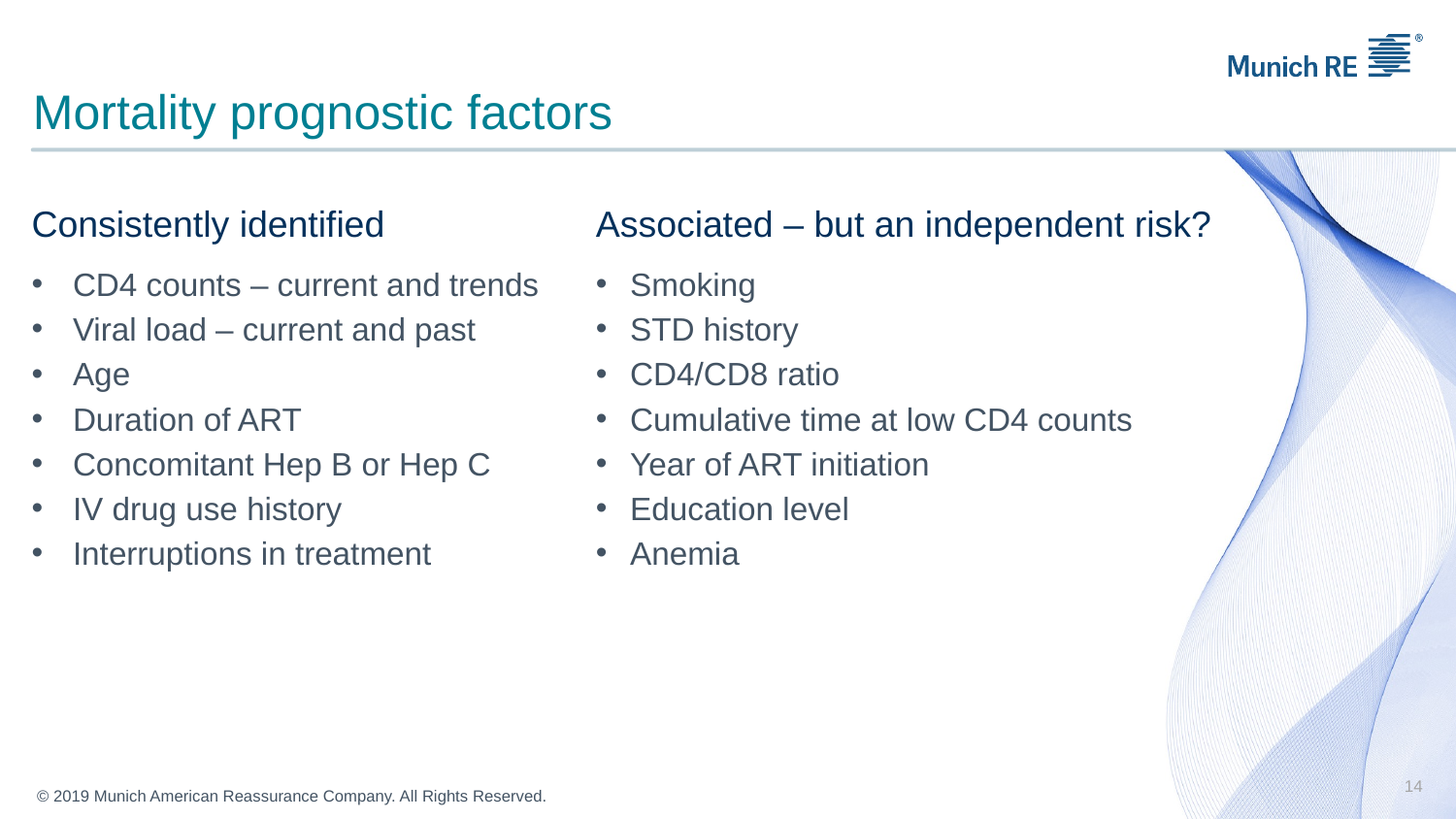

# Mortality prognostic factors
Consistently identified

CD4 counts – current and trends
Viral load – current and past
Age
Duration of ART
Concomitant Hep B or Hep C
IV drug use history
Interruptions in treatment

Associated – but an independent risk?

Smoking
STD history
CD4/CD8 ratio
Cumulative time at low CD4 counts
Year of ART initiation
Education level
Anemia

14